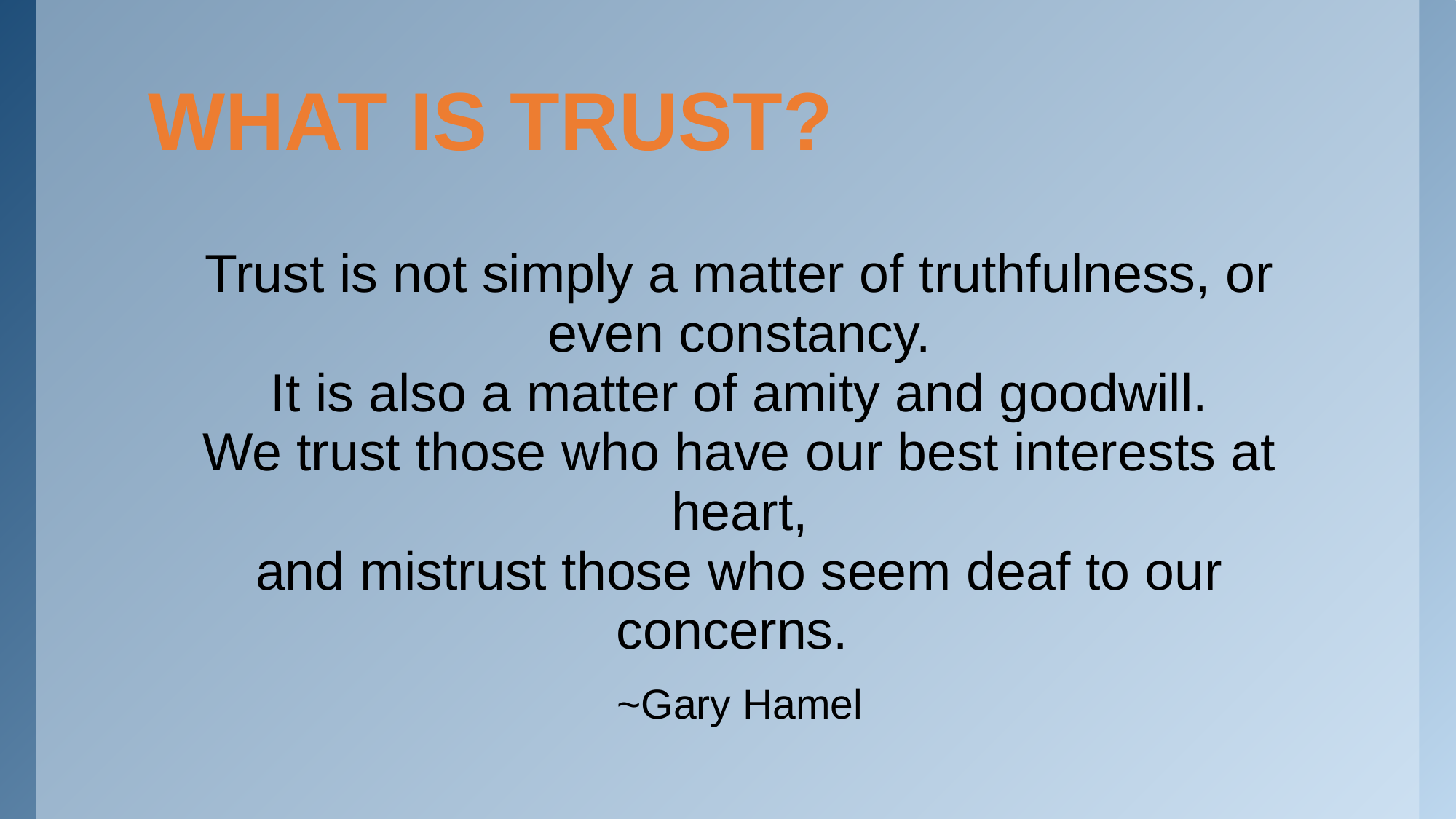

# What is trust?
Trust is not simply a matter of truthfulness, or even constancy.
It is also a matter of amity and goodwill.
We trust those who have our best interests at heart,
and mistrust those who seem deaf to our concerns.
~Gary Hamel